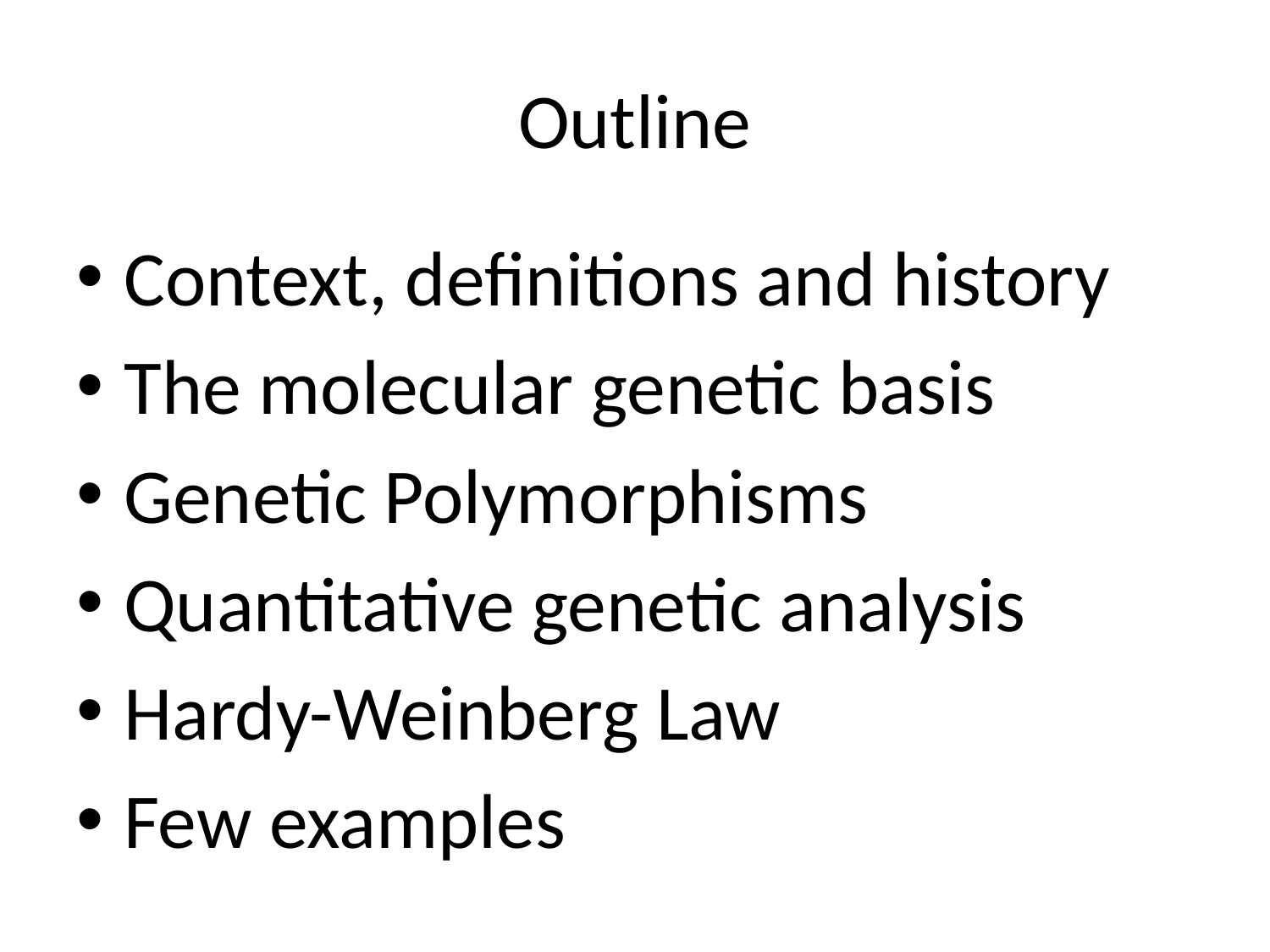

# Outline
Context, definitions and history
The molecular genetic basis
Genetic Polymorphisms
Quantitative genetic analysis
Hardy-Weinberg Law
Few examples